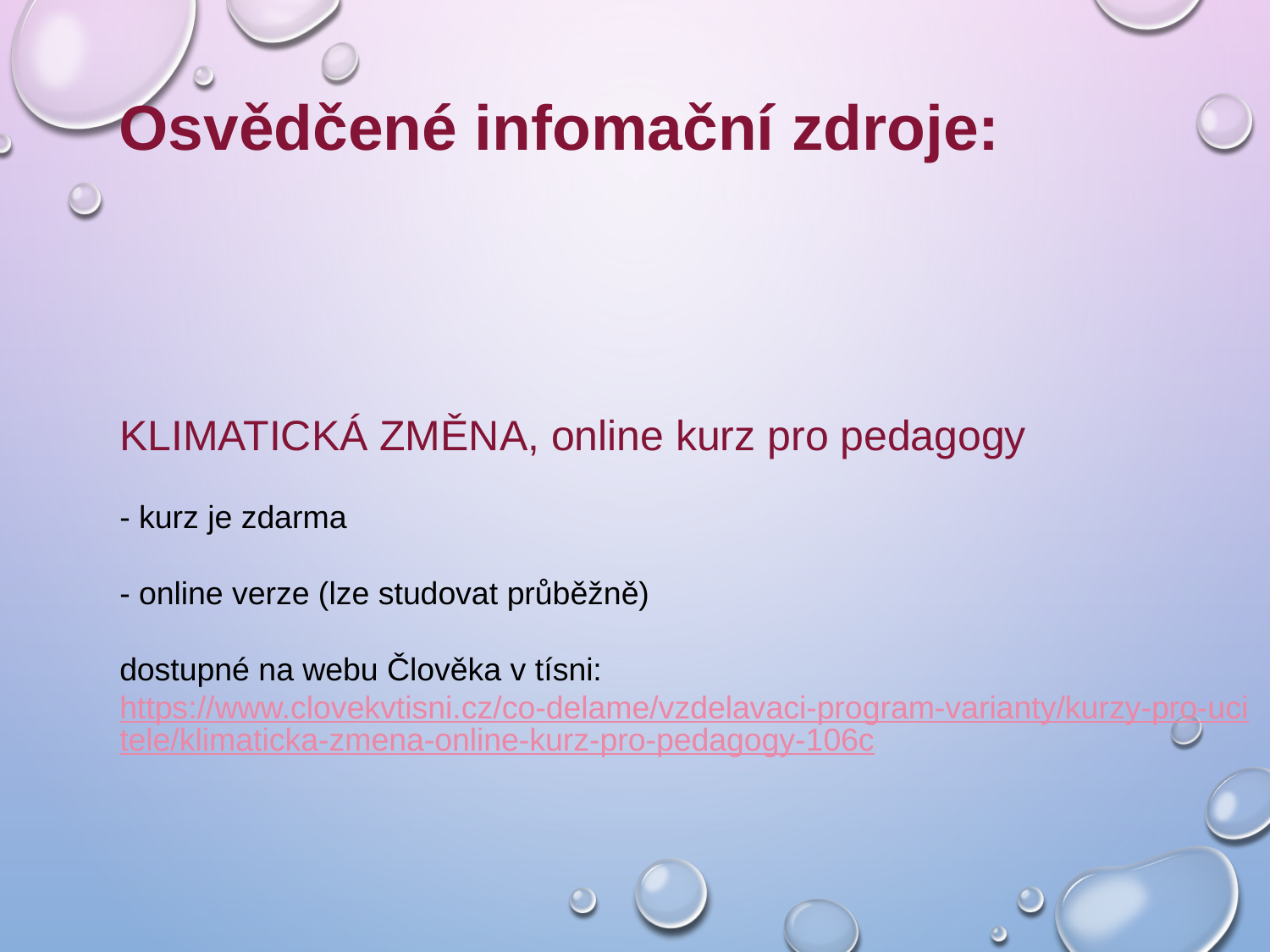

Osvědčené infomační zdroje:
KLIMATICKÁ ZMĚNA, online kurz pro pedagogy
- kurz je zdarma
- online verze (lze studovat průběžně)
dostupné na webu Člověka v tísni: https://www.clovekvtisni.cz/co-delame/vzdelavaci-program-varianty/kurzy-pro-ucitele/klimaticka-zmena-online-kurz-pro-pedagogy-106c